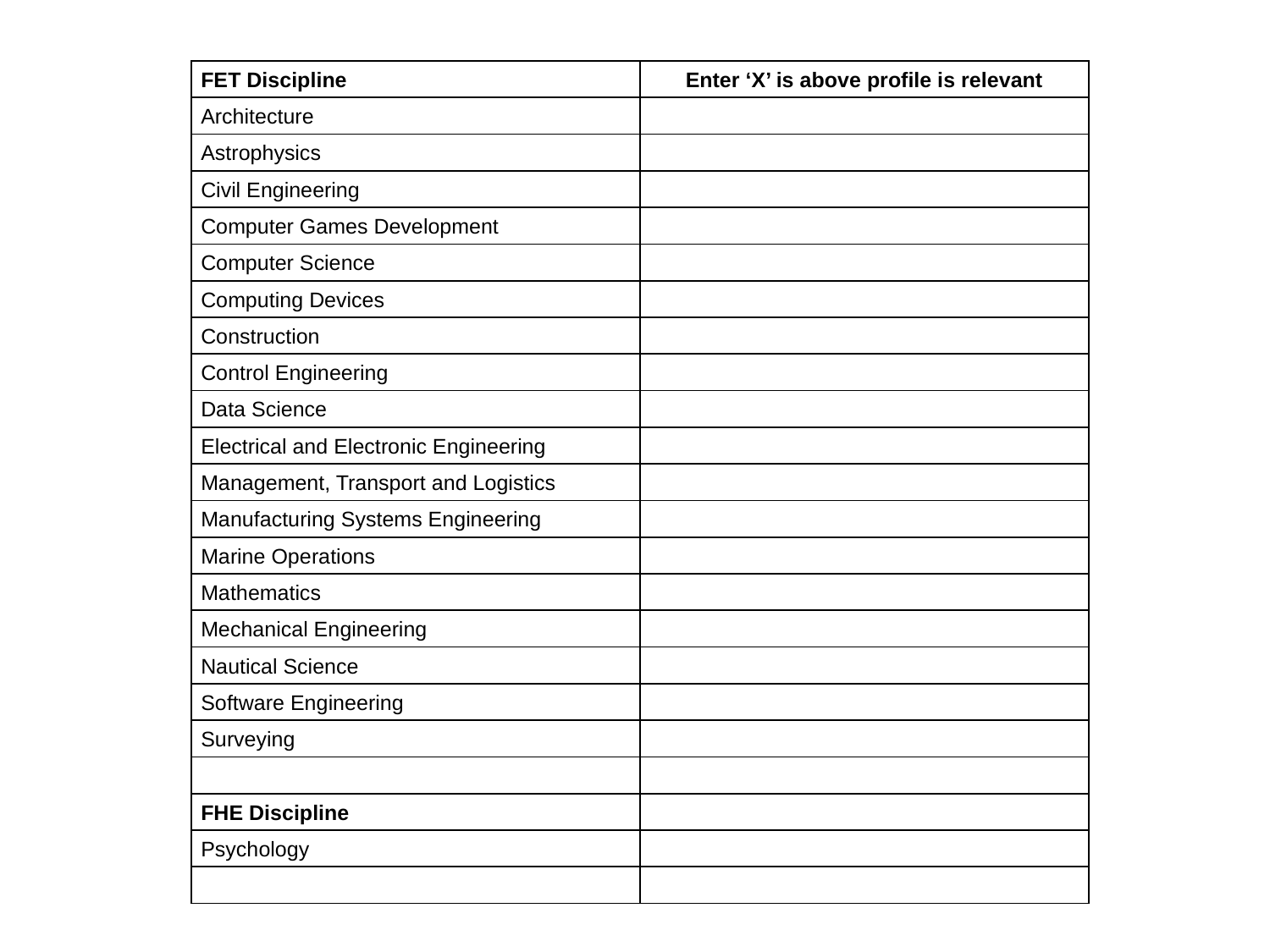

| FET Discipline | Enter ‘X’ is above profile is relevant |
| --- | --- |
| Architecture |  |
| Astrophysics |  |
| Civil Engineering |  |
| Computer Games Development |  |
| Computer Science |  |
| Computing Devices |  |
| Construction |  |
| Control Engineering |  |
| Data Science |  |
| Electrical and Electronic Engineering |  |
| Management, Transport and Logistics |  |
| Manufacturing Systems Engineering |  |
| Marine Operations |  |
| Mathematics |  |
| Mechanical Engineering |  |
| Nautical Science |  |
| Software Engineering |  |
| Surveying |  |
|  |  |
| FHE Discipline |  |
| Psychology |  |
|  |  |